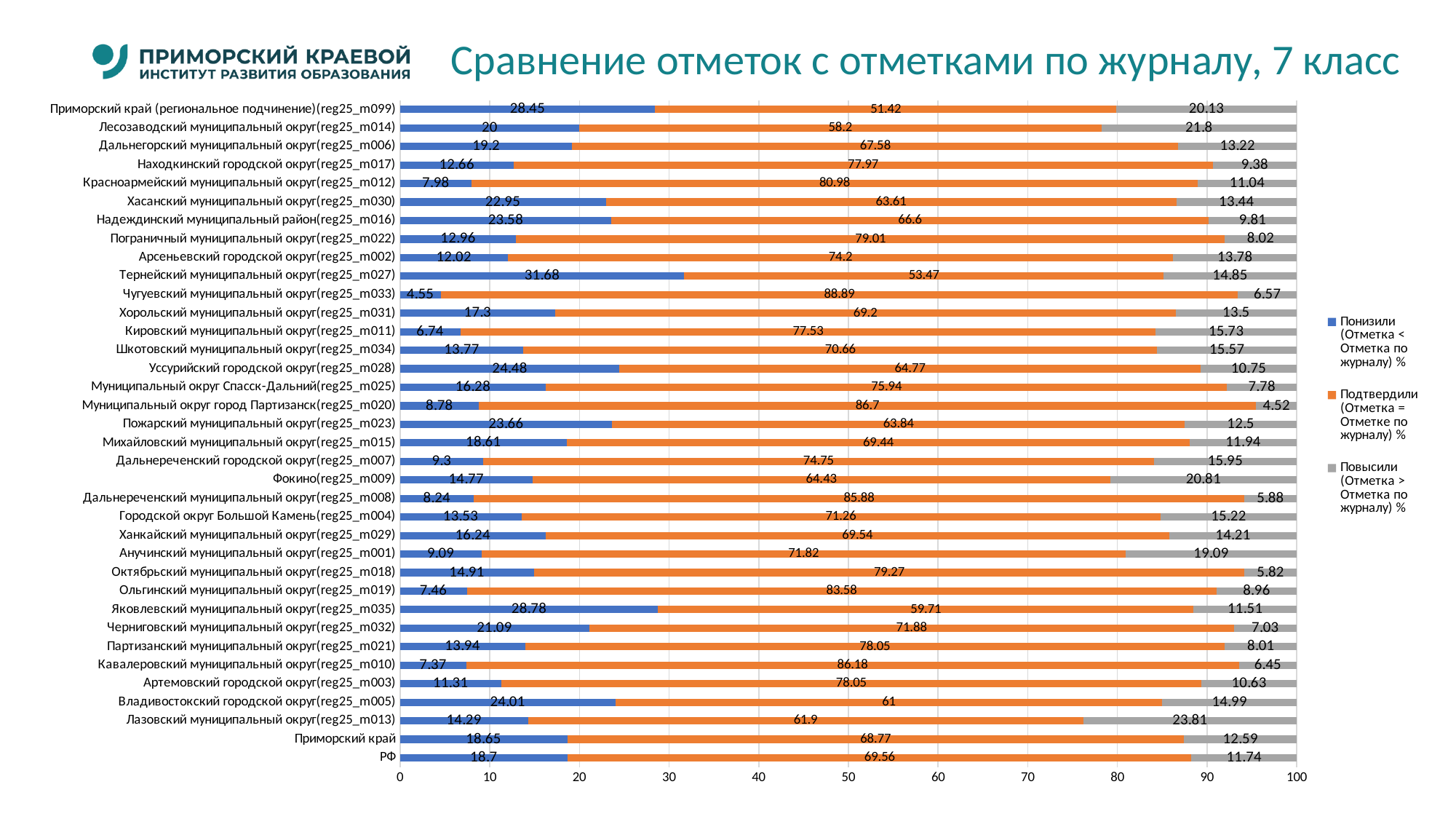

# Сравнение отметок с отметками по журналу, 7 класс

### Chart

| Category | Понизили (Отметка < Отметка по журналу) % | Подтвердили (Отметка = Отметке по журналу) % | Повысили (Отметка > Отметка по журналу) % |
|---|---|---|---|
| РФ | 18.7 | 69.56 | 11.74 |
| Приморский край | 18.65 | 68.77 | 12.59 |
| Лазовский муниципальный округ(reg25_m013) | 14.29 | 61.9 | 23.81 |
| Владивостокский городской округ(reg25_m005) | 24.01 | 61.0 | 14.99 |
| Артемовский городской округ(reg25_m003) | 11.31 | 78.05 | 10.63 |
| Кавалеровский муниципальный округ(reg25_m010) | 7.37 | 86.18 | 6.45 |
| Партизанский муниципальный округ(reg25_m021) | 13.94 | 78.05 | 8.01 |
| Черниговский муниципальный округ(reg25_m032) | 21.09 | 71.88 | 7.03 |
| Яковлевский муниципальный округ(reg25_m035) | 28.78 | 59.71 | 11.51 |
| Ольгинский муниципальный округ(reg25_m019) | 7.46 | 83.58 | 8.96 |
| Октябрьский муниципальный округ(reg25_m018) | 14.91 | 79.27 | 5.82 |
| Анучинский муниципальный округ(reg25_m001) | 9.09 | 71.82 | 19.09 |
| Ханкайский муниципальный округ(reg25_m029) | 16.24 | 69.54 | 14.21 |
| Городской округ Большой Камень(reg25_m004) | 13.53 | 71.26 | 15.22 |
| Дальнереченский муниципальный округ(reg25_m008) | 8.24 | 85.88 | 5.88 |
| Фокино(reg25_m009) | 14.77 | 64.43 | 20.81 |
| Дальнереченский городской округ(reg25_m007) | 9.3 | 74.75 | 15.95 |
| Михайловский муниципальный округ(reg25_m015) | 18.61 | 69.44 | 11.94 |
| Пожарский муниципальный округ(reg25_m023) | 23.66 | 63.84 | 12.5 |
| Муниципальный округ город Партизанск(reg25_m020) | 8.78 | 86.7 | 4.52 |
| Муниципальный округ Спасск-Дальний(reg25_m025) | 16.28 | 75.94 | 7.78 |
| Уссурийский городской округ(reg25_m028) | 24.48 | 64.77 | 10.75 |
| Шкотовский муниципальный округ(reg25_m034) | 13.77 | 70.66 | 15.57 |
| Кировский муниципальный округ(reg25_m011) | 6.74 | 77.53 | 15.73 |
| Хорольский муниципальный округ(reg25_m031) | 17.3 | 69.2 | 13.5 |
| Чугуевский муниципальный округ(reg25_m033) | 4.55 | 88.89 | 6.57 |
| Тернейский муниципальный округ(reg25_m027) | 31.68 | 53.47 | 14.85 |
| Арсеньевский городской округ(reg25_m002) | 12.02 | 74.2 | 13.78 |
| Пограничный муниципальный округ(reg25_m022) | 12.96 | 79.01 | 8.02 |
| Надеждинский муниципальный район(reg25_m016) | 23.58 | 66.6 | 9.81 |
| Хасанский муниципальный округ(reg25_m030) | 22.95 | 63.61 | 13.44 |
| Красноармейский муниципальный округ(reg25_m012) | 7.98 | 80.98 | 11.04 |
| Находкинский городской округ(reg25_m017) | 12.66 | 77.97 | 9.38 |
| Дальнегорский муниципальный округ(reg25_m006) | 19.2 | 67.58 | 13.22 |
| Лесозаводский муниципальный округ(reg25_m014) | 20.0 | 58.2 | 21.8 |
| Приморский край (региональное подчинение)(reg25_m099) | 28.45 | 51.42 | 20.13 |